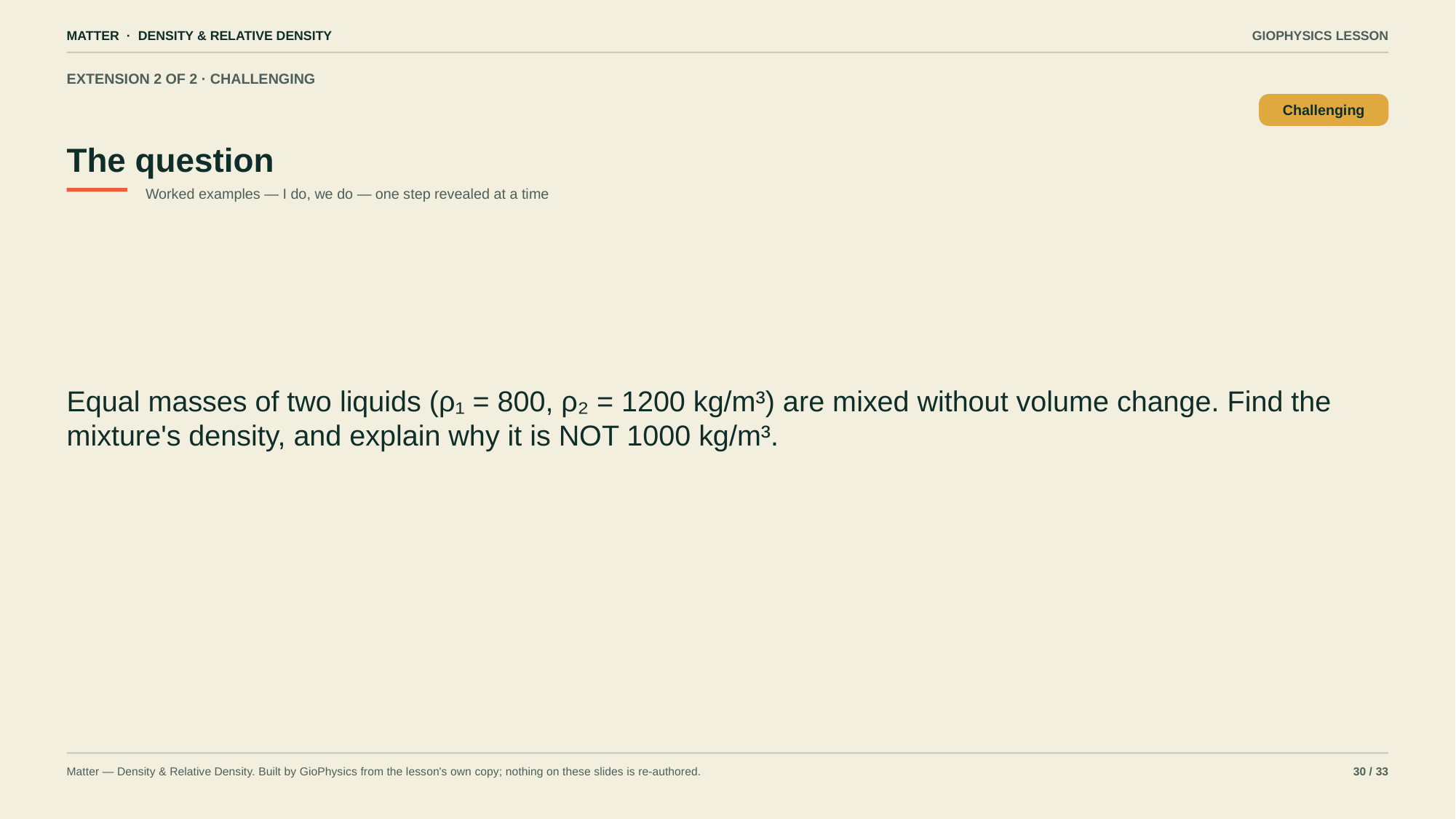

MATTER  ·  DENSITY & RELATIVE DENSITY
GIOPHYSICS LESSON

EXTENSION 2 OF 2 · CHALLENGING
The question

Challenging
Worked examples — I do, we do — one step revealed at a time

Equal masses of two liquids (ρ₁ = 800, ρ₂ = 1200 kg/m³) are mixed without volume change. Find the mixture's density, and explain why it is NOT 1000 kg/m³.

Matter — Density & Relative Density. Built by GioPhysics from the lesson's own copy; nothing on these slides is re-authored.
30 / 33